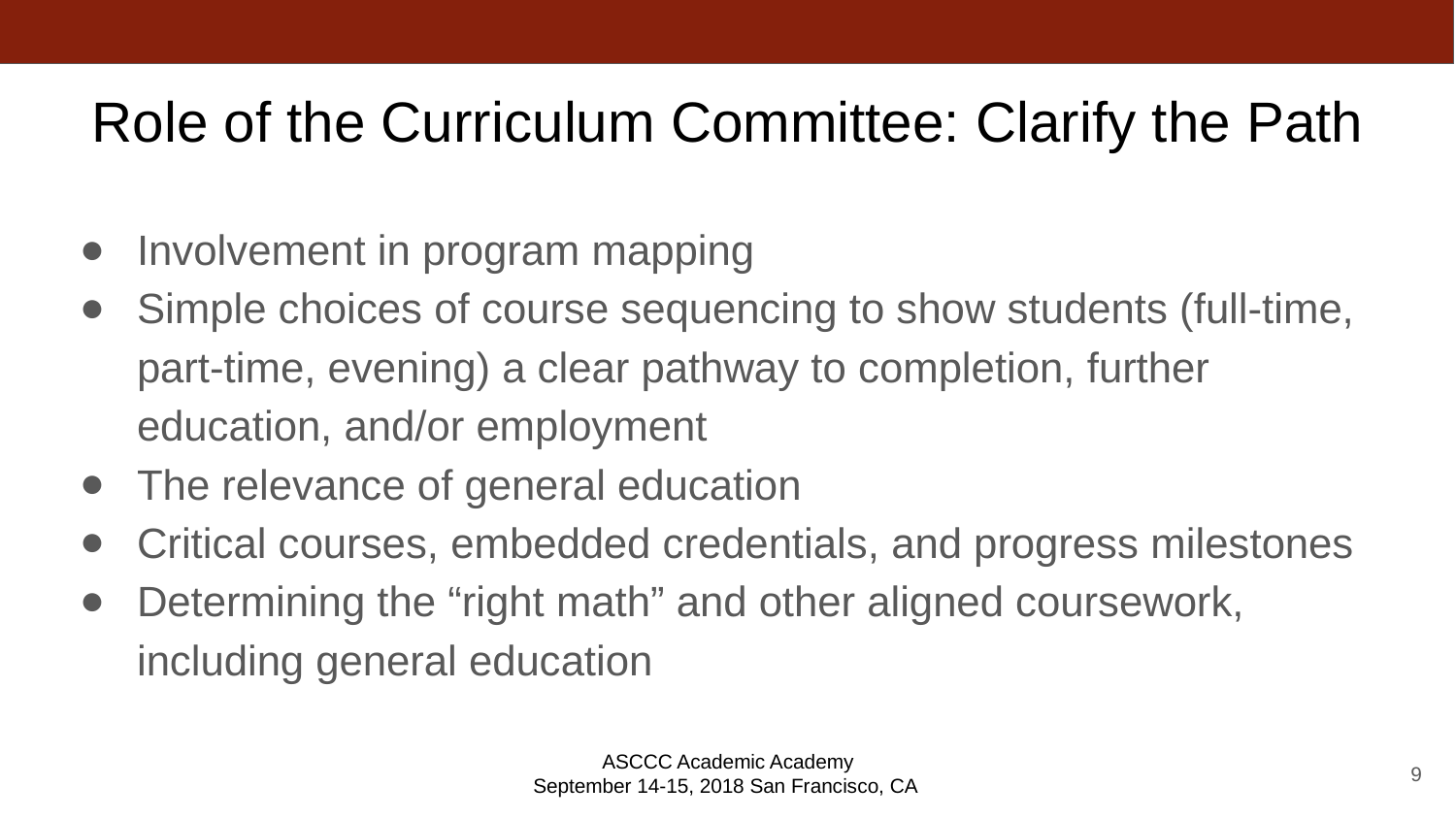

# Role of the Curriculum Committee: Clarify the Path
Involvement in program mapping
Simple choices of course sequencing to show students (full-time, part-time, evening) a clear pathway to completion, further education, and/or employment
The relevance of general education
Critical courses, embedded credentials, and progress milestones
Determining the “right math” and other aligned coursework, including general education
ASCCC Academic Academy
September 14-15, 2018 San Francisco, CA
9